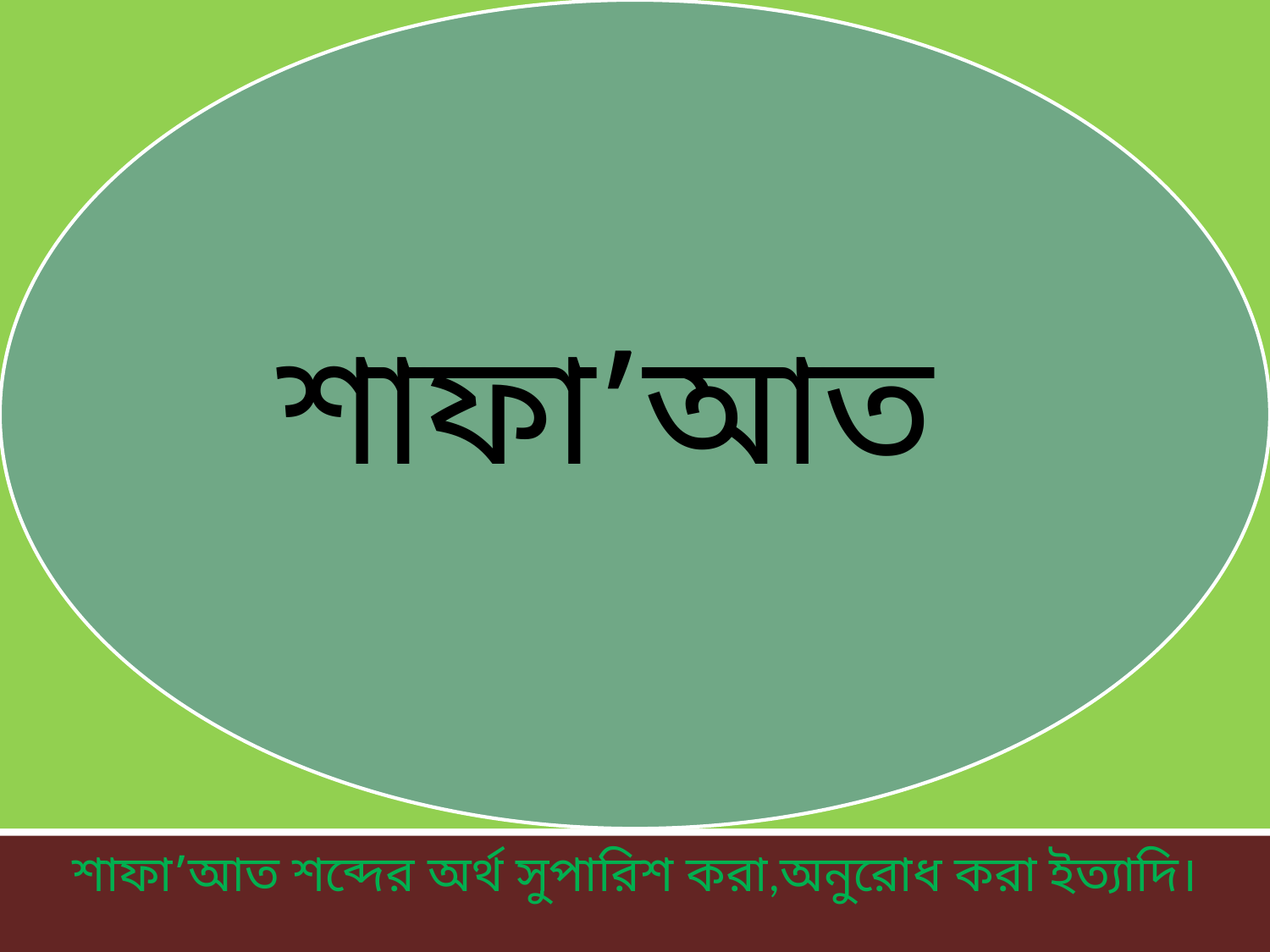

শাফা’আত
শাফা’আত শব্দের অর্থ সুপারিশ করা,অনুরোধ করা ইত্যাদি।